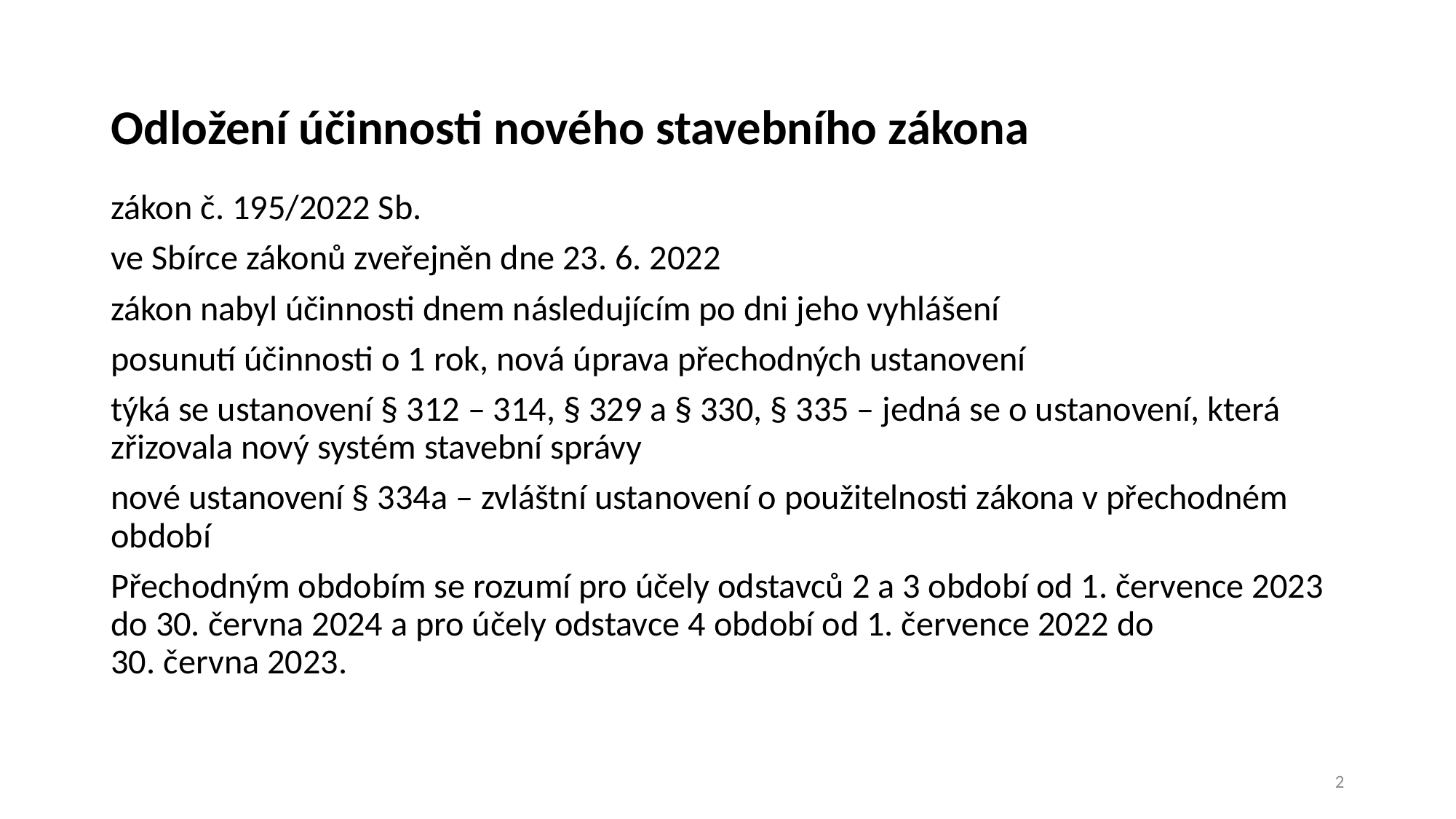

# Odložení účinnosti nového stavebního zákona
zákon č. 195/2022 Sb.
ve Sbírce zákonů zveřejněn dne 23. 6. 2022
zákon nabyl účinnosti dnem následujícím po dni jeho vyhlášení
posunutí účinnosti o 1 rok, nová úprava přechodných ustanovení
týká se ustanovení § 312 – 314, § 329 a § 330, § 335 – jedná se o ustanovení, která zřizovala nový systém stavební správy
nové ustanovení § 334a – zvláštní ustanovení o použitelnosti zákona v přechodném období
Přechodným obdobím se rozumí pro účely odstavců 2 a 3 období od 1. července 2023 do 30. června 2024 a pro účely odstavce 4 období od 1. července 2022 do 30. června 2023.

2